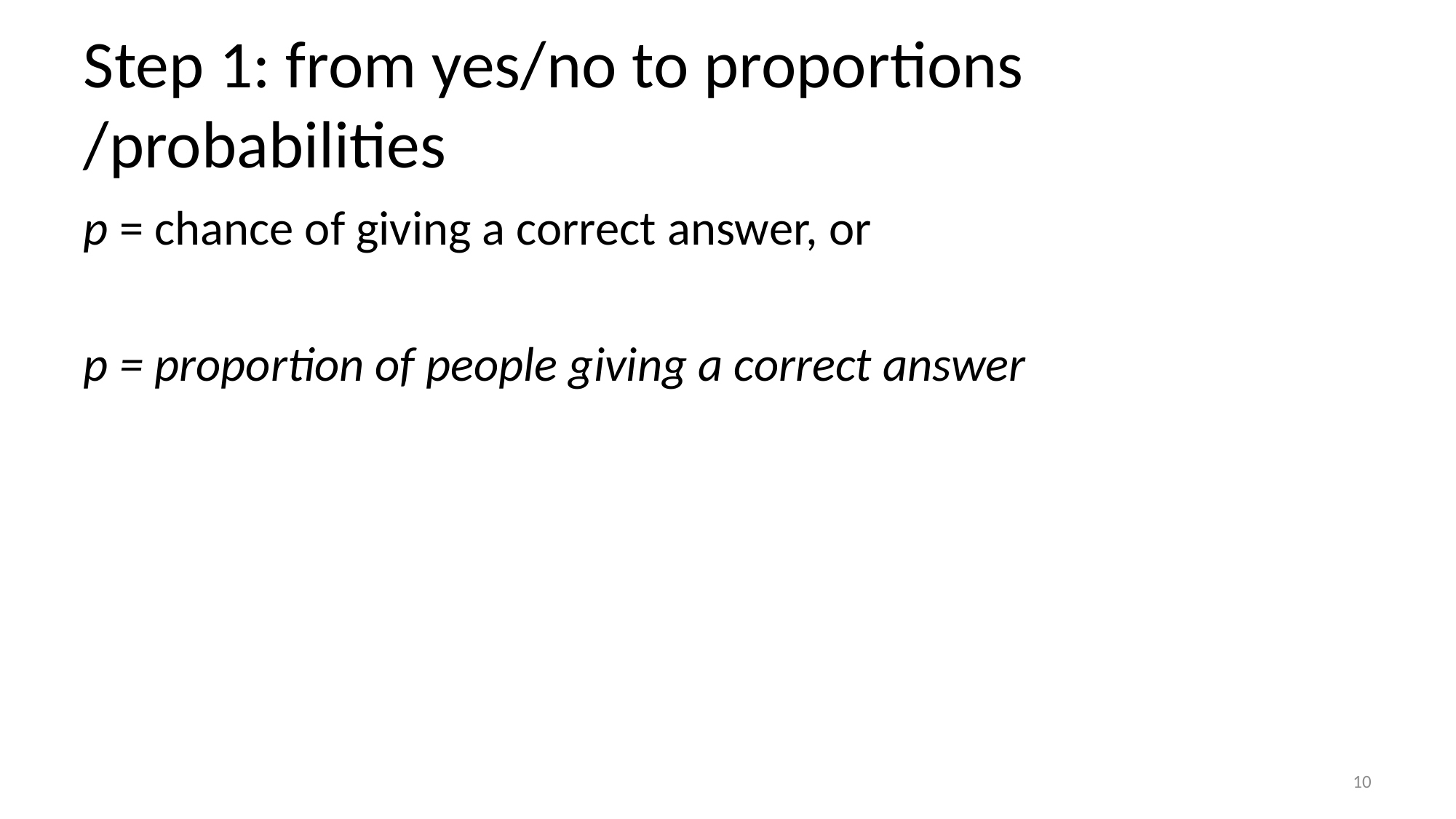

# Step 1: from yes/no to proportions /probabilities
p = chance of giving a correct answer, or

p = proportion of people giving a correct answer

10